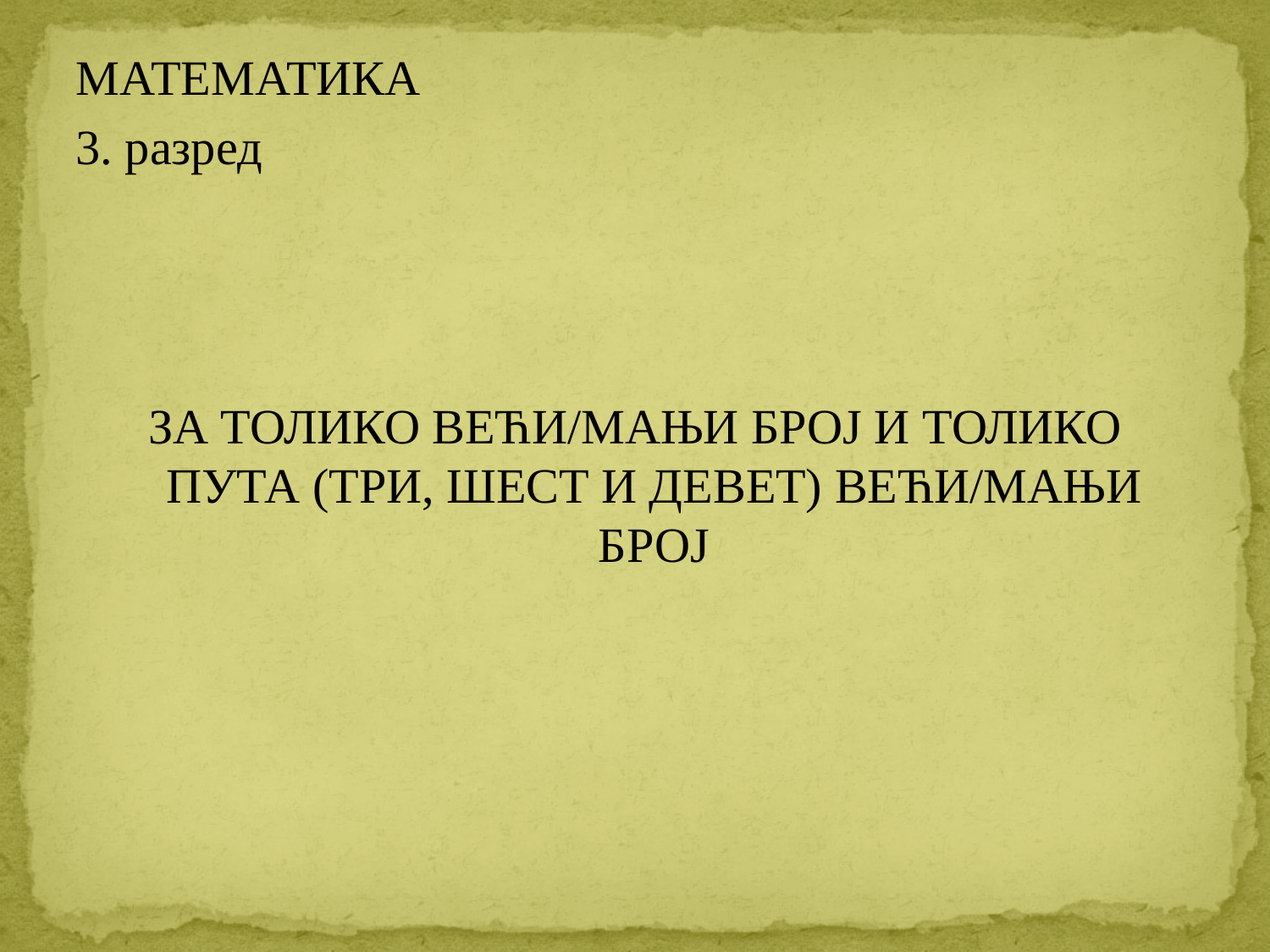

МАТЕМАТИКА
3. разред

ЗА ТОЛИКО ВЕЋИ/МАЊИ БРОЈ И ТОЛИКО ПУТА (ТРИ, ШЕСТ И ДЕВЕТ) ВЕЋИ/МАЊИ БРОЈ